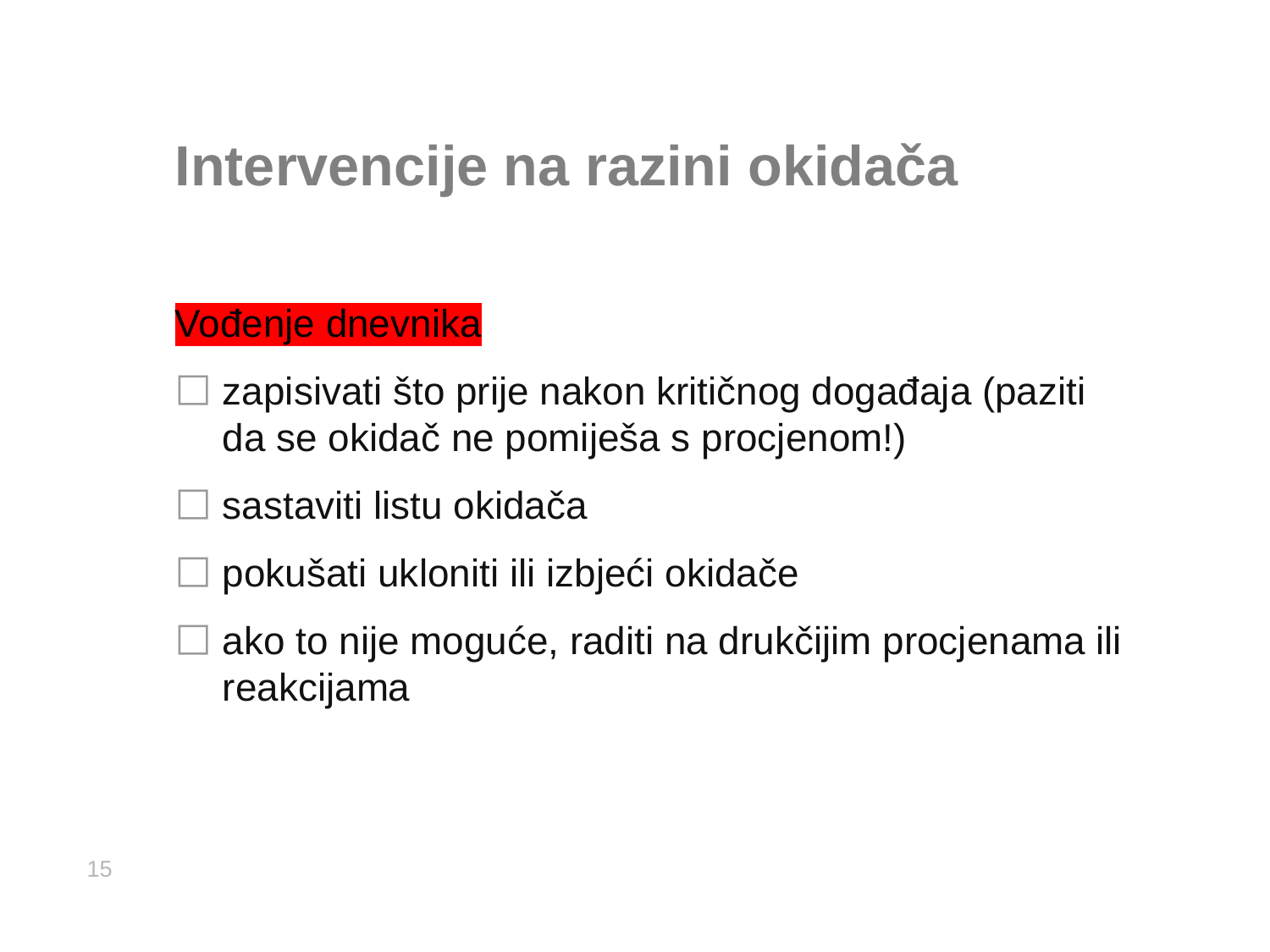

Intervencije na razini okidača

Vođenje dnevnika
zapisivati što prije nakon kritičnog događaja (paziti da se okidač ne pomiješa s procjenom!)
sastaviti listu okidača
pokušati ukloniti ili izbjeći okidače
ako to nije moguće, raditi na drukčijim procjenama ili reakcijama
15